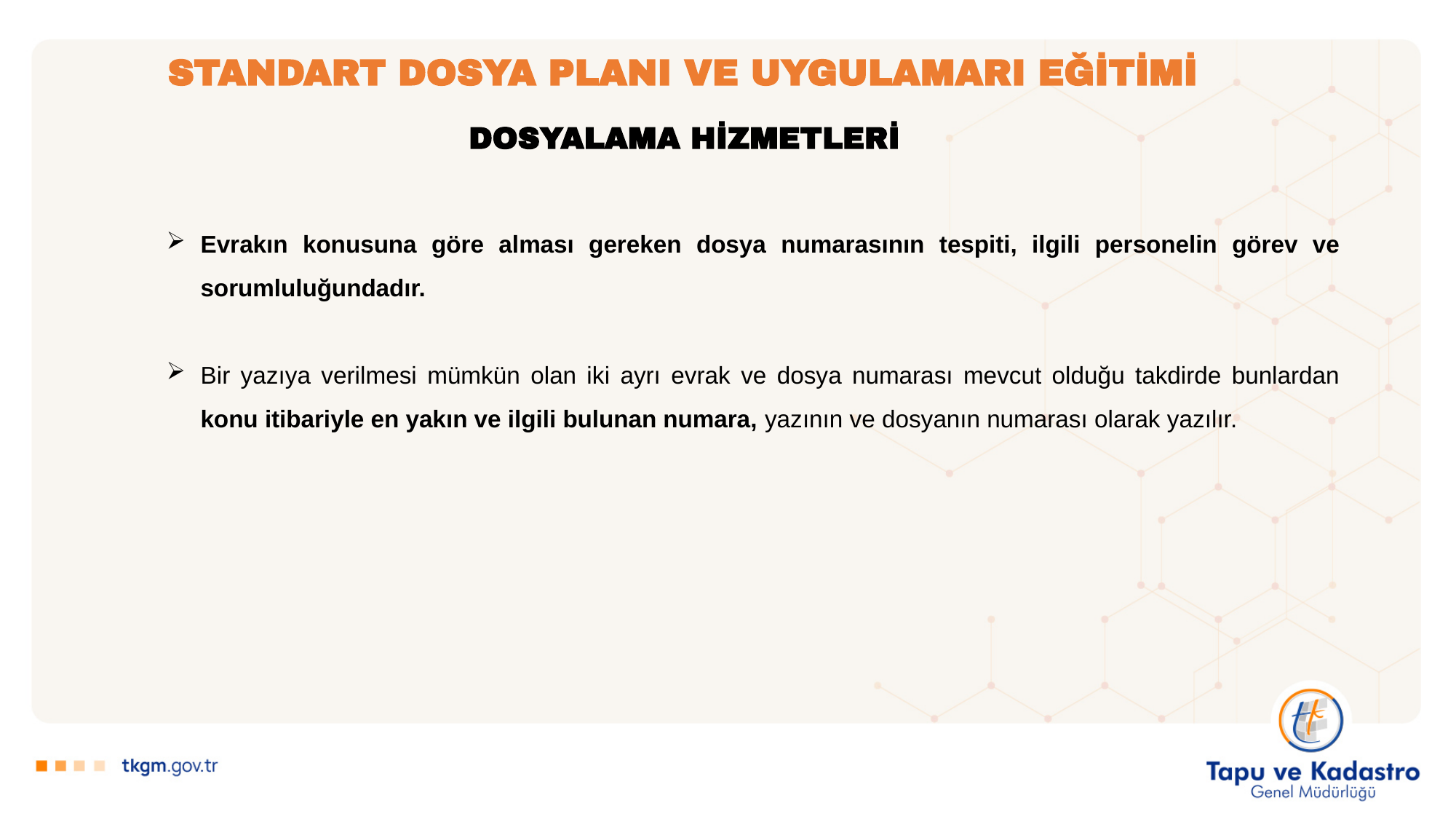

# STANDART DOSYA PLANI VE UYGULAMARI EĞİTİMİ
DOSYALAMA HİZMETLERİ

Evrakın konusuna göre alması gereken dosya numarasının tespiti, ilgili personelin görev ve sorumluluğundadır.

Bir yazıya verilmesi mümkün olan iki ayrı evrak ve dosya numarası mevcut olduğu takdirde bunlardan konu itibariyle en yakın ve ilgili bulunan numara, yazının ve dosyanın numarası olarak yazılır.